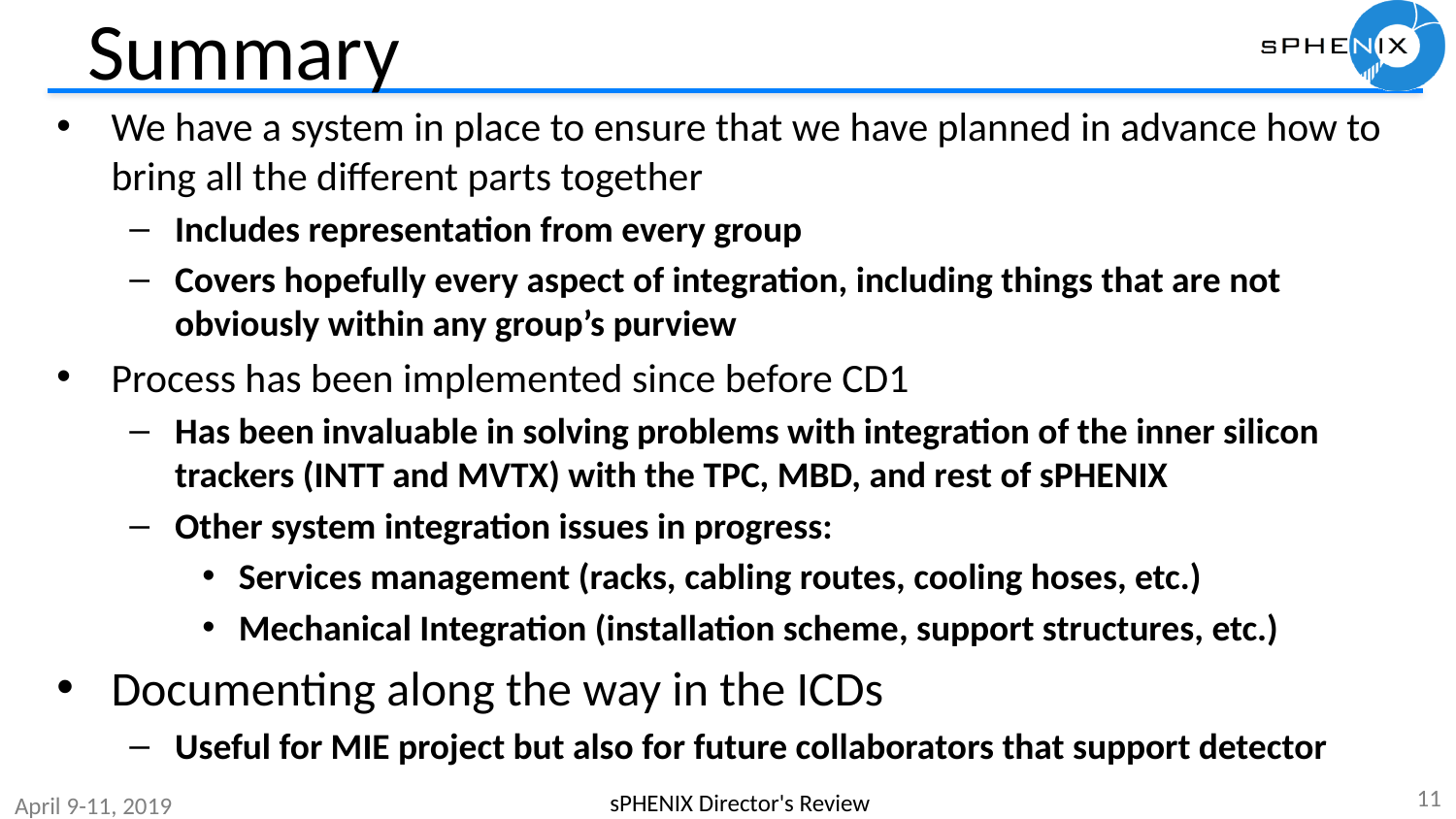

# Summary
We have a system in place to ensure that we have planned in advance how to bring all the different parts together
Includes representation from every group
Covers hopefully every aspect of integration, including things that are not obviously within any group’s purview
Process has been implemented since before CD1
Has been invaluable in solving problems with integration of the inner silicon trackers (INTT and MVTX) with the TPC, MBD, and rest of sPHENIX
Other system integration issues in progress:
Services management (racks, cabling routes, cooling hoses, etc.)
Mechanical Integration (installation scheme, support structures, etc.)
Documenting along the way in the ICDs
Useful for MIE project but also for future collaborators that support detector
11
sPHENIX Director's Review
April 9-11, 2019